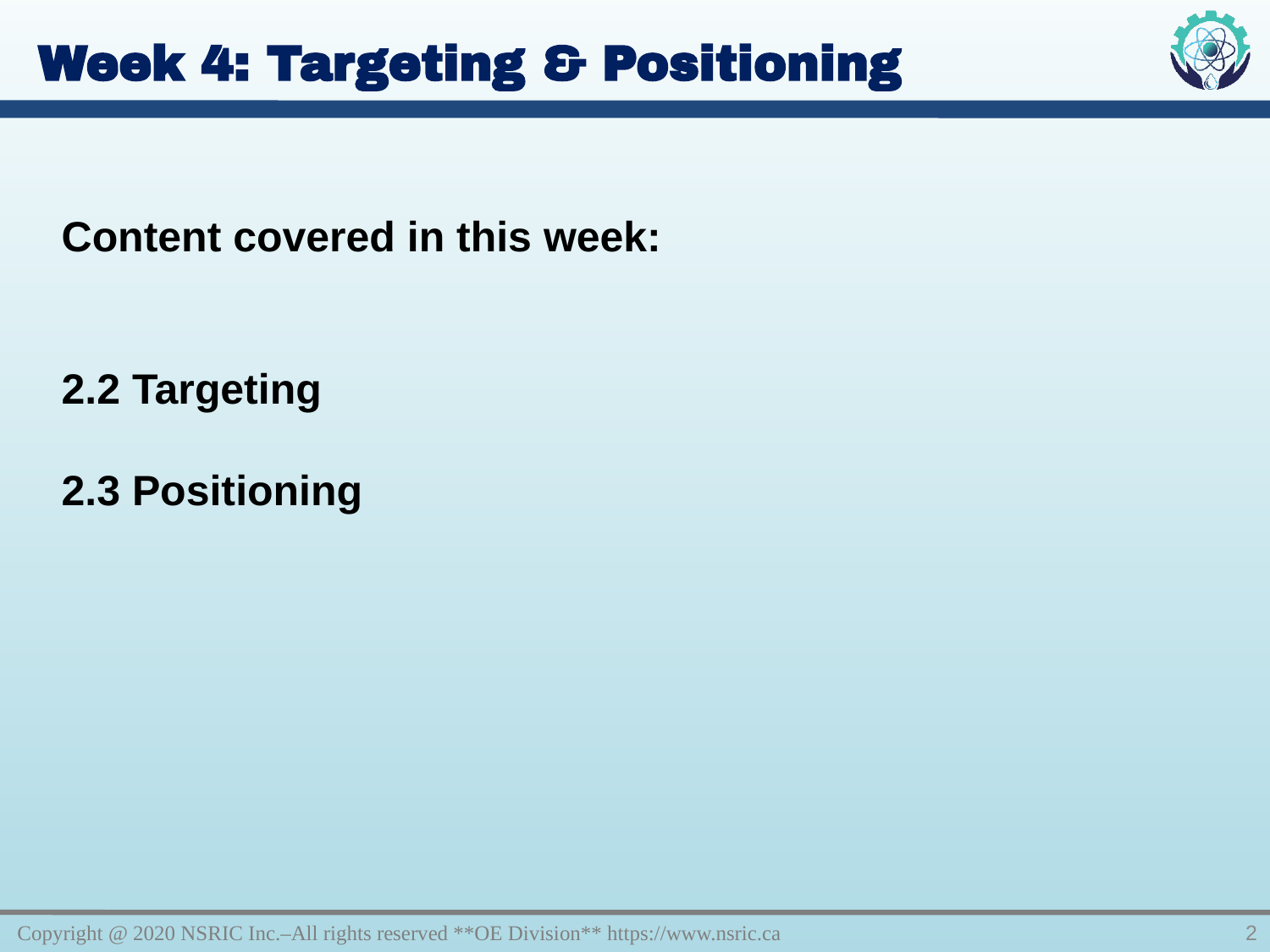

Week 4: Targeting & Positioning
Content covered in this week:

2.2 Targeting

2.3 Positioning

Copyright @ 2020 NSRIC Inc.–All rights reserved **OE Division** https://www.nsric.ca
2